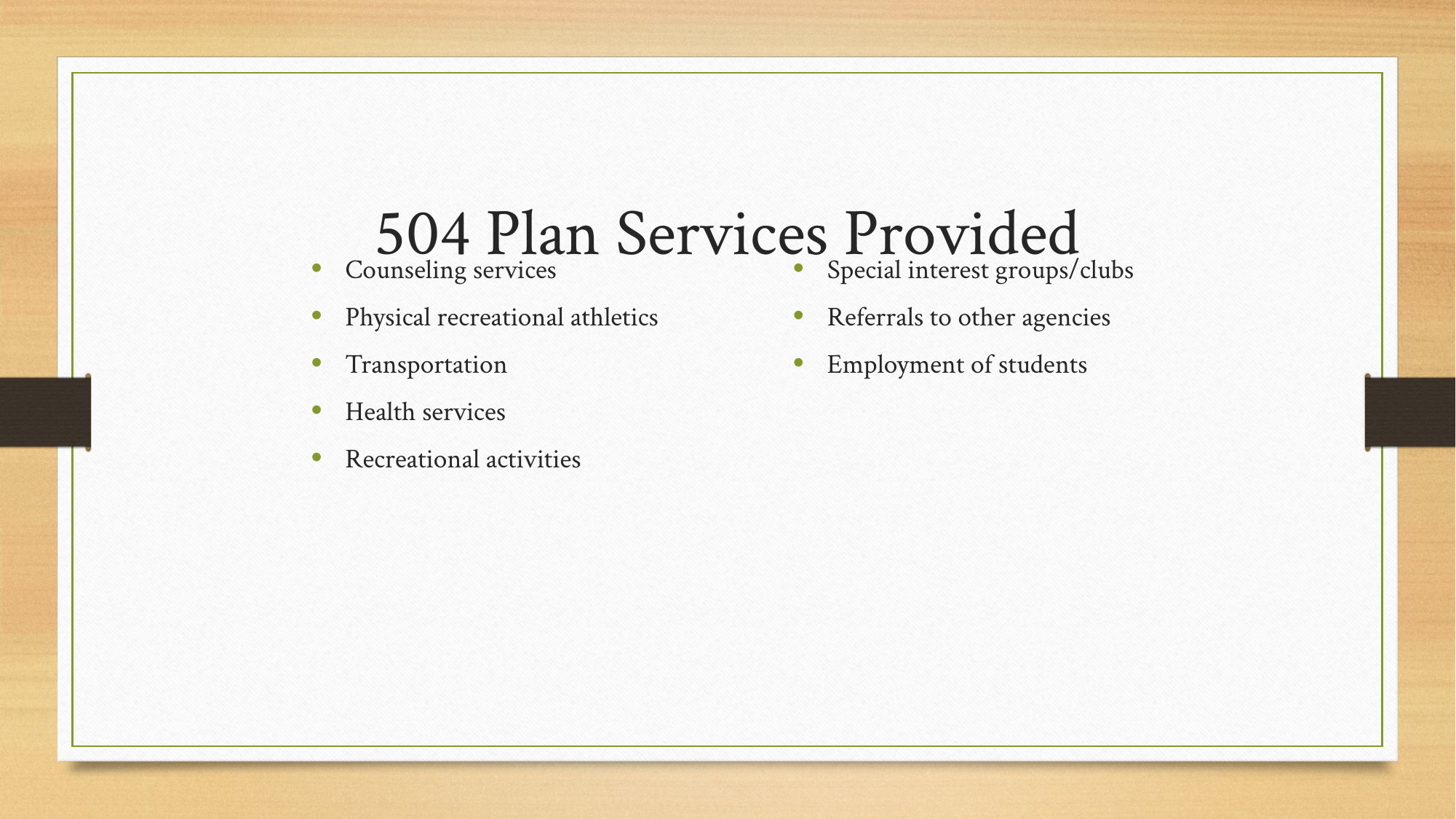

504 Plan Services Provided
Counseling services
Physical recreational athletics
Transportation
Health services
Recreational activities

Special interest groups/clubs
Referrals to other agencies
Employment of students